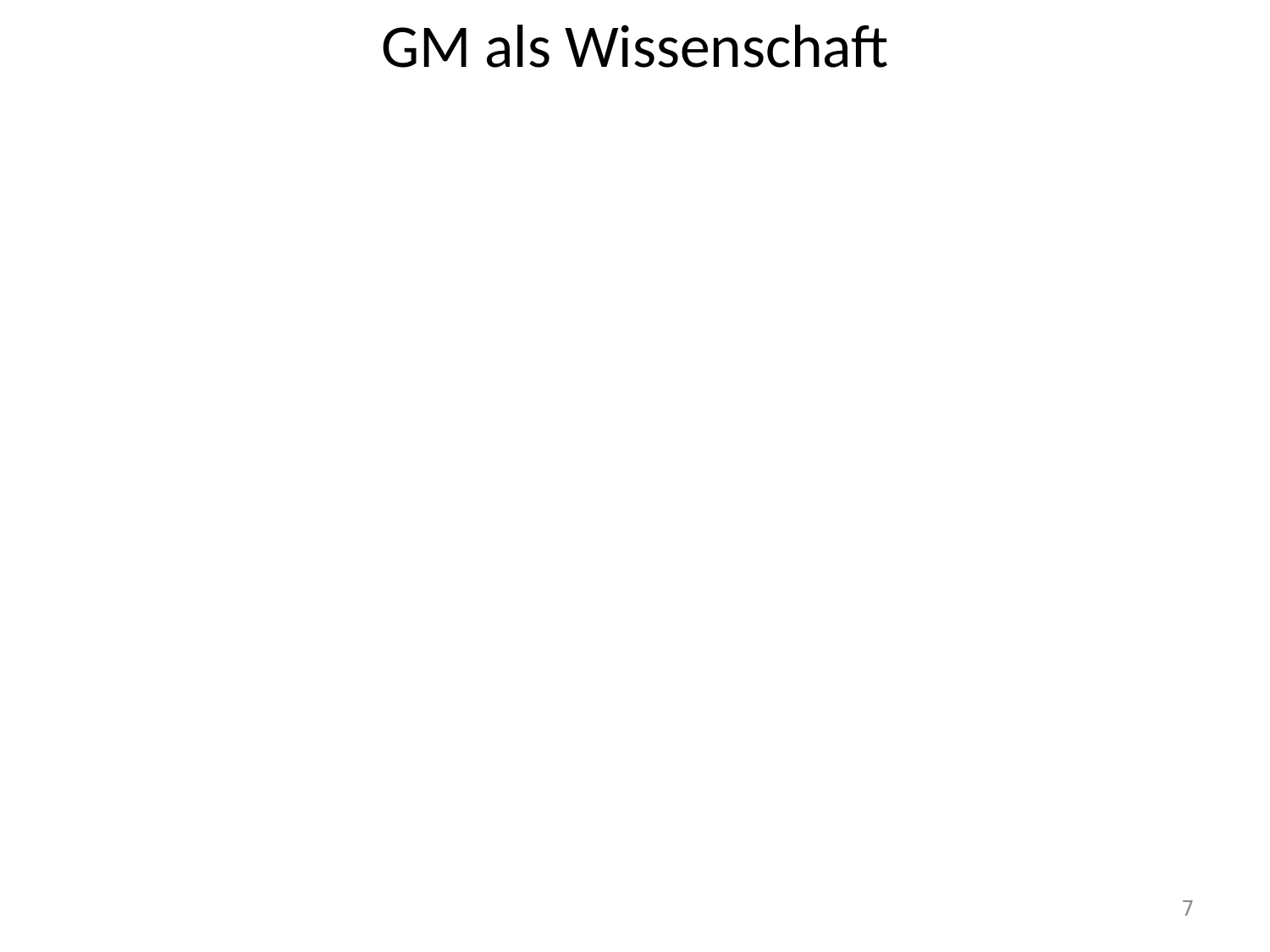

# GM als Wissenschaft
Wissenschaften
Metaphysische  Wissenschaften
Nicht-metaphysische Wissenschaften
Realwissenschaften
Naturwissenschaften
Medizin
…
Kulturwissenschaften
Wirtschaftswissenschaft
…
Formalwissenschaften
Mathematik
…

7